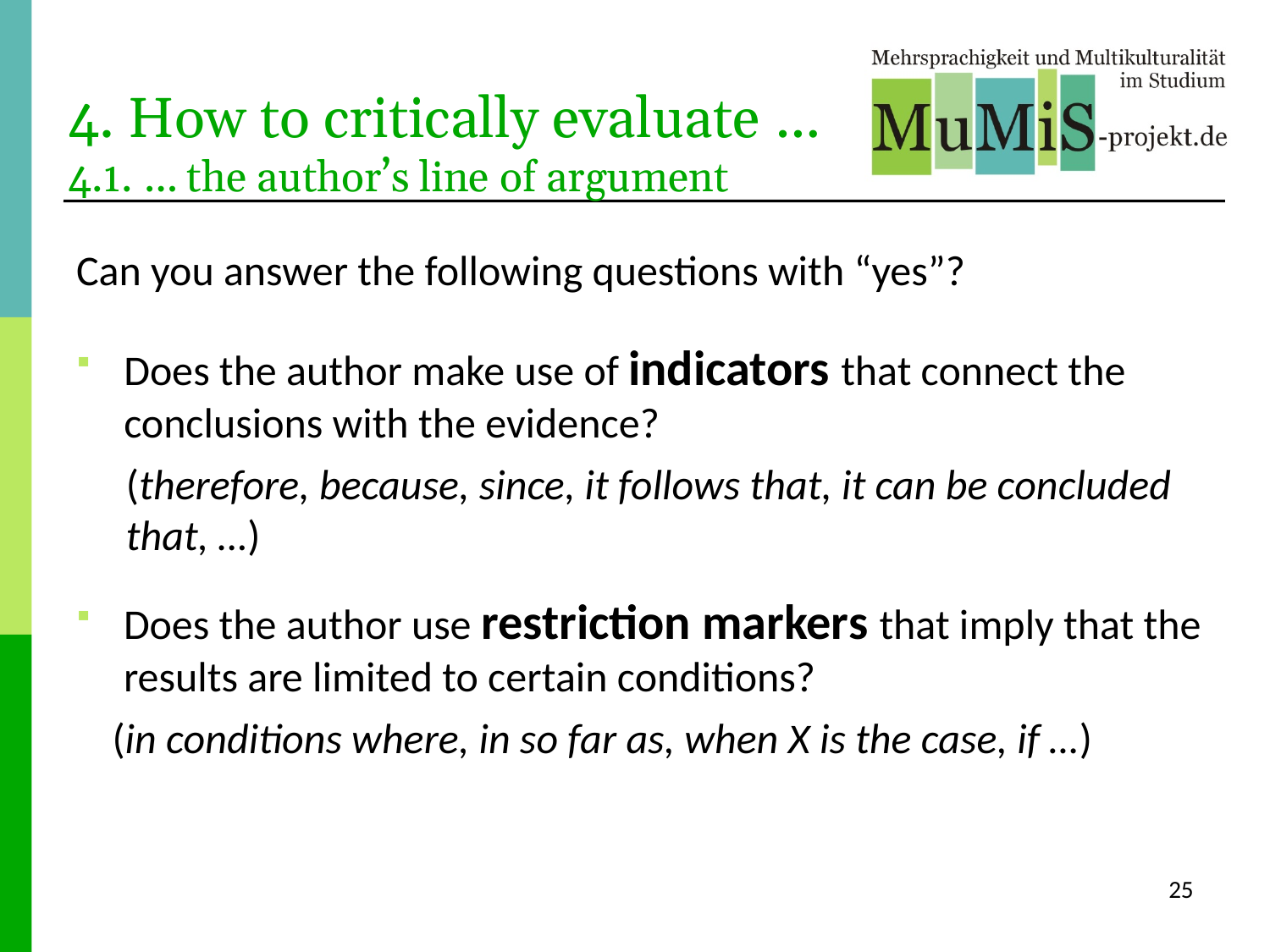

# 4. How to critically evaluate … 4.1. … the author’s line of argument
Can you answer the following questions with “yes”?
Does the author make use of indicators that connect the conclusions with the evidence?
(therefore, because, since, it follows that, it can be concluded that, …)
Does the author use restriction markers that imply that the results are limited to certain conditions?
     (in conditions where, in so far as, when X is the case, if …)
25